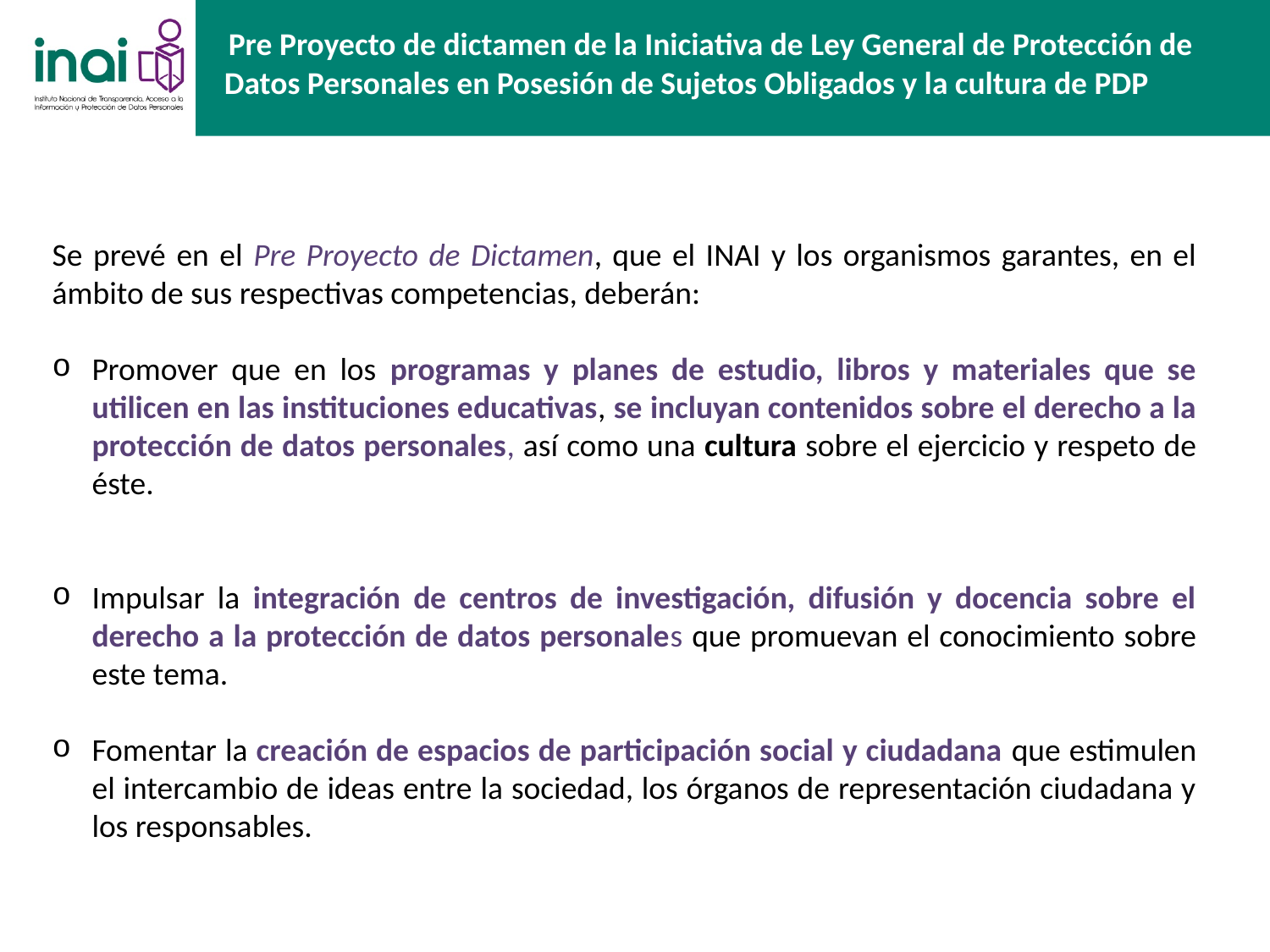

Pre Proyecto de dictamen de la Iniciativa de Ley General de Protección de Datos Personales en Posesión de Sujetos Obligados y la cultura de PDP
ÍNDICE

Se prevé en el Pre Proyecto de Dictamen, que el INAI y los organismos garantes, en el ámbito de sus respectivas competencias, deberán:

Promover que en los programas y planes de estudio, libros y materiales que se utilicen en las instituciones educativas, se incluyan contenidos sobre el derecho a la protección de datos personales, así como una cultura sobre el ejercicio y respeto de éste.

Impulsar la integración de centros de investigación, difusión y docencia sobre el derecho a la protección de datos personales que promuevan el conocimiento sobre este tema.

Fomentar la creación de espacios de participación social y ciudadana que estimulen el intercambio de ideas entre la sociedad, los órganos de representación ciudadana y los responsables.